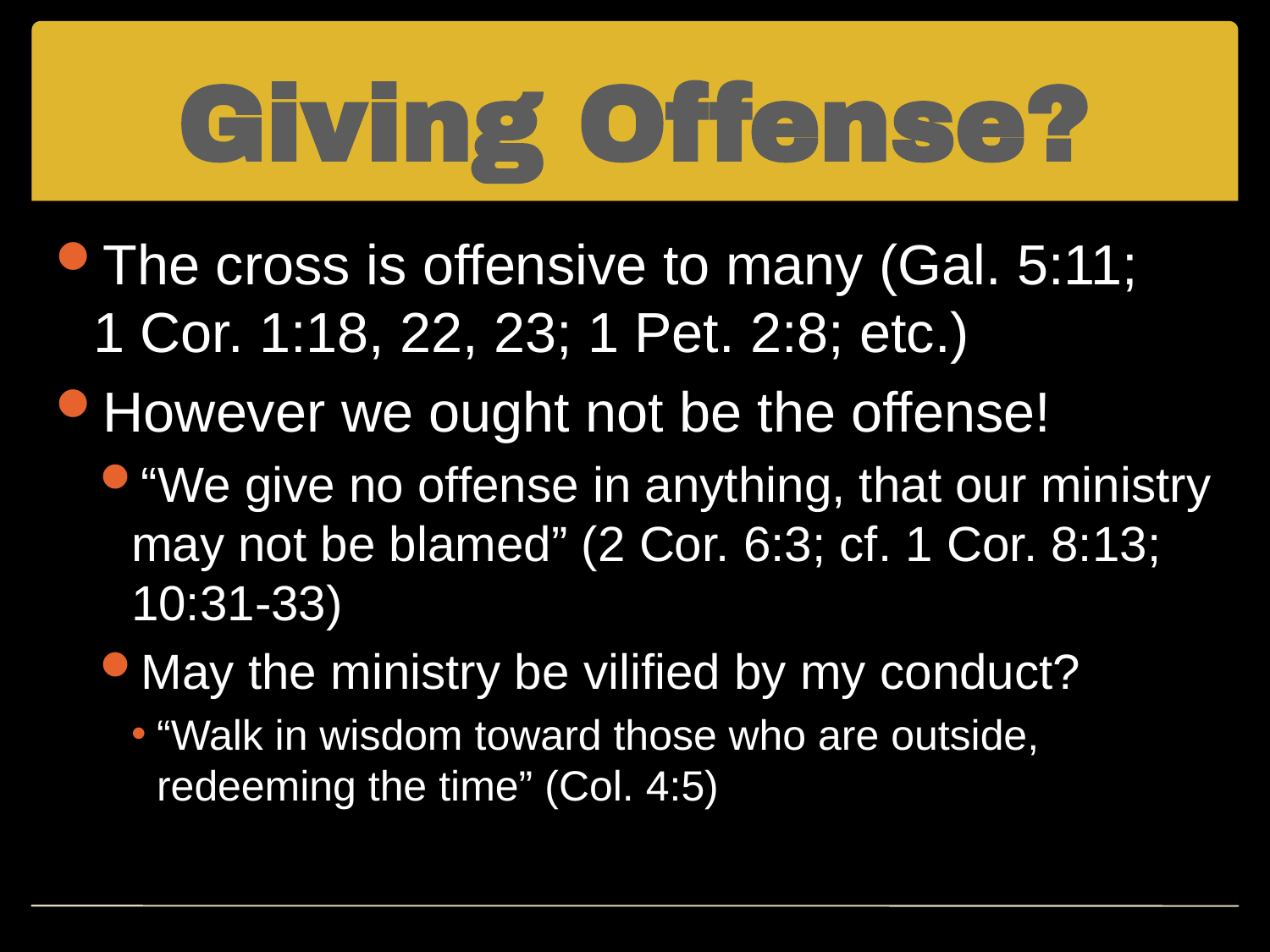

# Giving Offense?
The cross is offensive to many (Gal. 5:11;
1 Cor. 1:18, 22, 23; 1 Pet. 2:8; etc.)
However we ought not be the offense!
“We give no offense in anything, that our ministry may not be blamed” (2 Cor. 6:3; cf. 1 Cor. 8:13; 10:31-33)
May the ministry be vilified by my conduct?
“Walk in wisdom toward those who are outside, redeeming the time” (Col. 4:5)